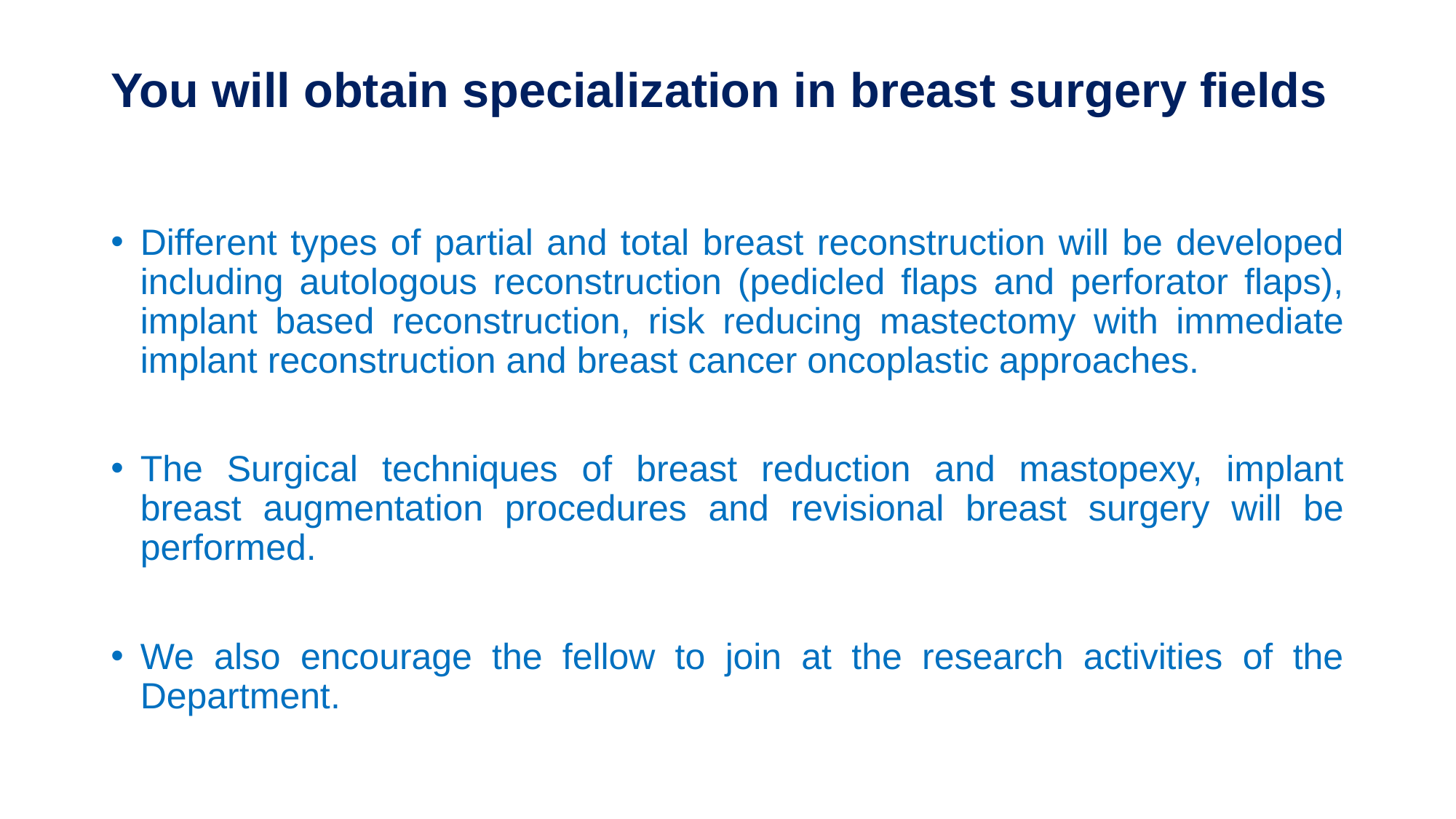

# You will obtain specialization in breast surgery fields
Different types of partial and total breast reconstruction will be developed including autologous reconstruction (pedicled flaps and perforator flaps), implant based reconstruction, risk reducing mastectomy with immediate implant reconstruction and breast cancer oncoplastic approaches.

The Surgical techniques of breast reduction and mastopexy, implant breast augmentation procedures and revisional breast surgery will be performed.

We also encourage the fellow to join at the research activities of the Department.